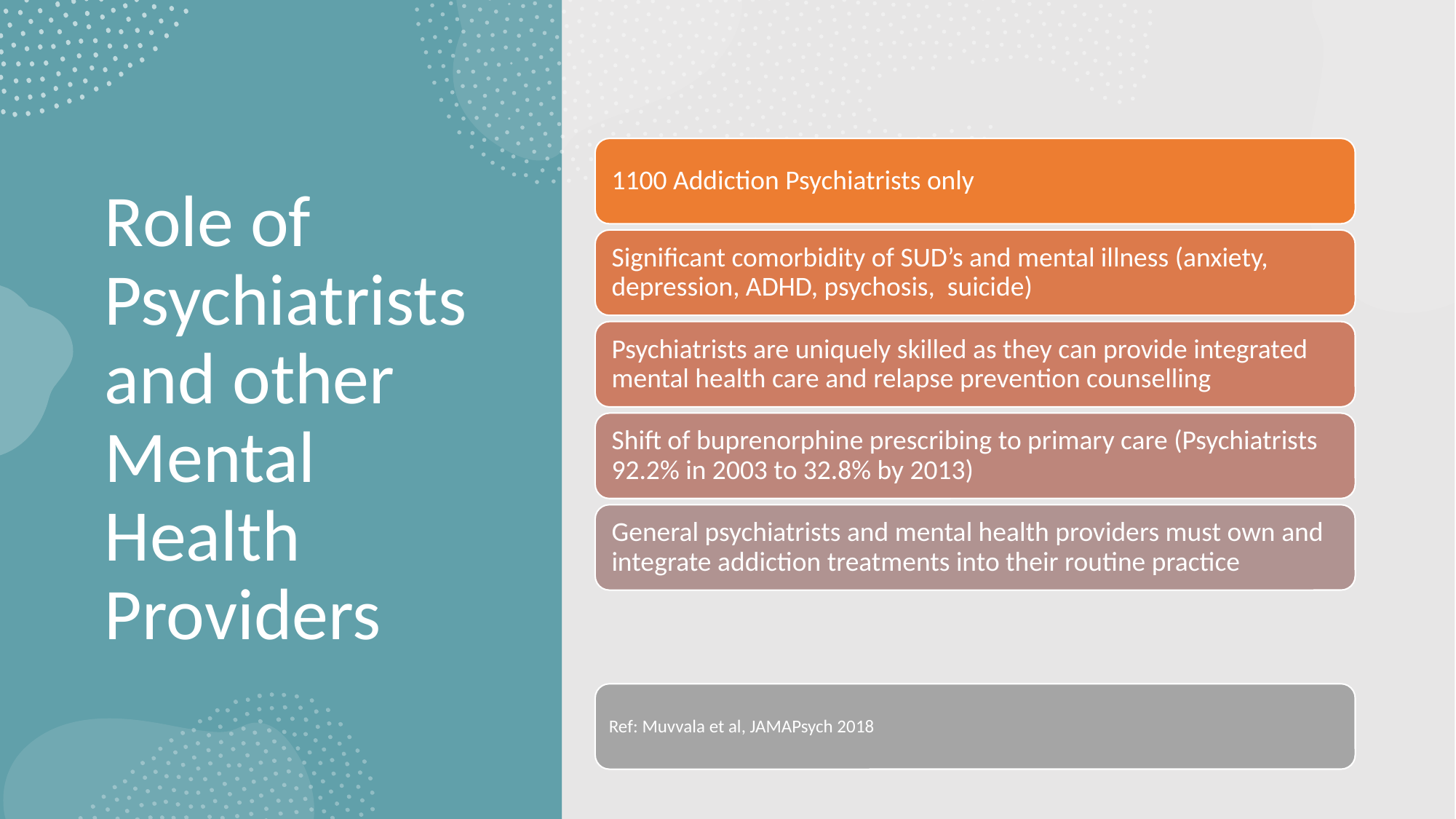

1100 Addiction Psychiatrists only
Significant comorbidity of SUD’s and mental illness (anxiety, depression, ADHD, psychosis,  suicide)
Psychiatrists are uniquely skilled as they can provide integrated mental health care and relapse prevention counselling
Shift of buprenorphine prescribing to primary care (Psychiatrists 92.2% in 2003 to 32.8% by 2013)
General psychiatrists and mental health providers must own and integrate addiction treatments into their routine practice
Ref: Muvvala et al, JAMAPsych 2018
# Role of Psychiatrists and other Mental Health Providers